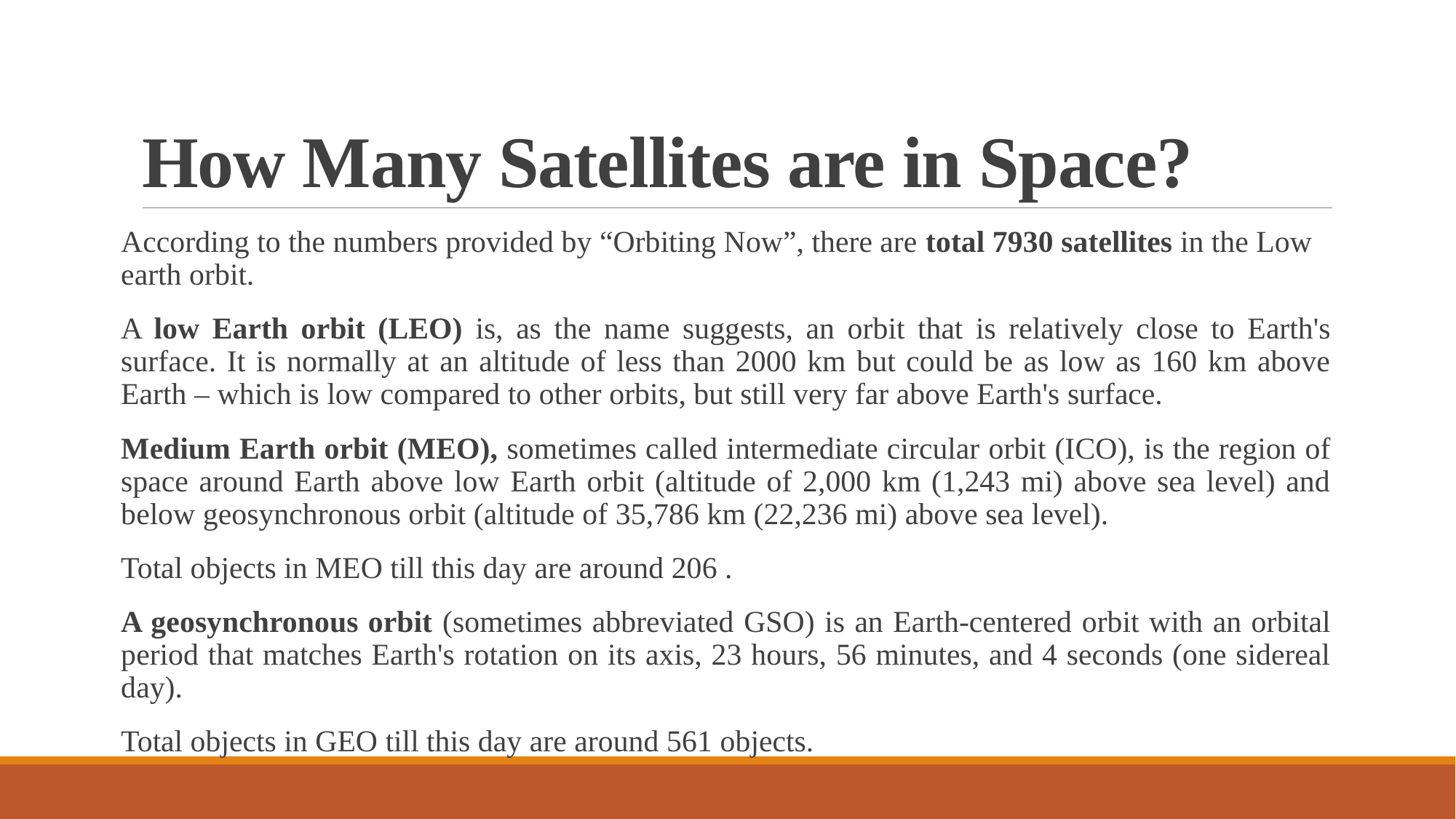

# How Many Satellites are in Space?
According to the numbers provided by “Orbiting Now”, there are total 7930 satellites in the Low earth orbit.
A low Earth orbit (LEO) is, as the name suggests, an orbit that is relatively close to Earth's surface. It is normally at an altitude of less than 2000 km but could be as low as 160 km above Earth – which is low compared to other orbits, but still very far above Earth's surface.
Medium Earth orbit (MEO), sometimes called intermediate circular orbit (ICO), is the region of space around Earth above low Earth orbit (altitude of 2,000 km (1,243 mi) above sea level) and below geosynchronous orbit (altitude of 35,786 km (22,236 mi) above sea level).
Total objects in MEO till this day are around 206 .
A geosynchronous orbit (sometimes abbreviated GSO) is an Earth-centered orbit with an orbital period that matches Earth's rotation on its axis, 23 hours, 56 minutes, and 4 seconds (one sidereal day).
Total objects in GEO till this day are around 561 objects.